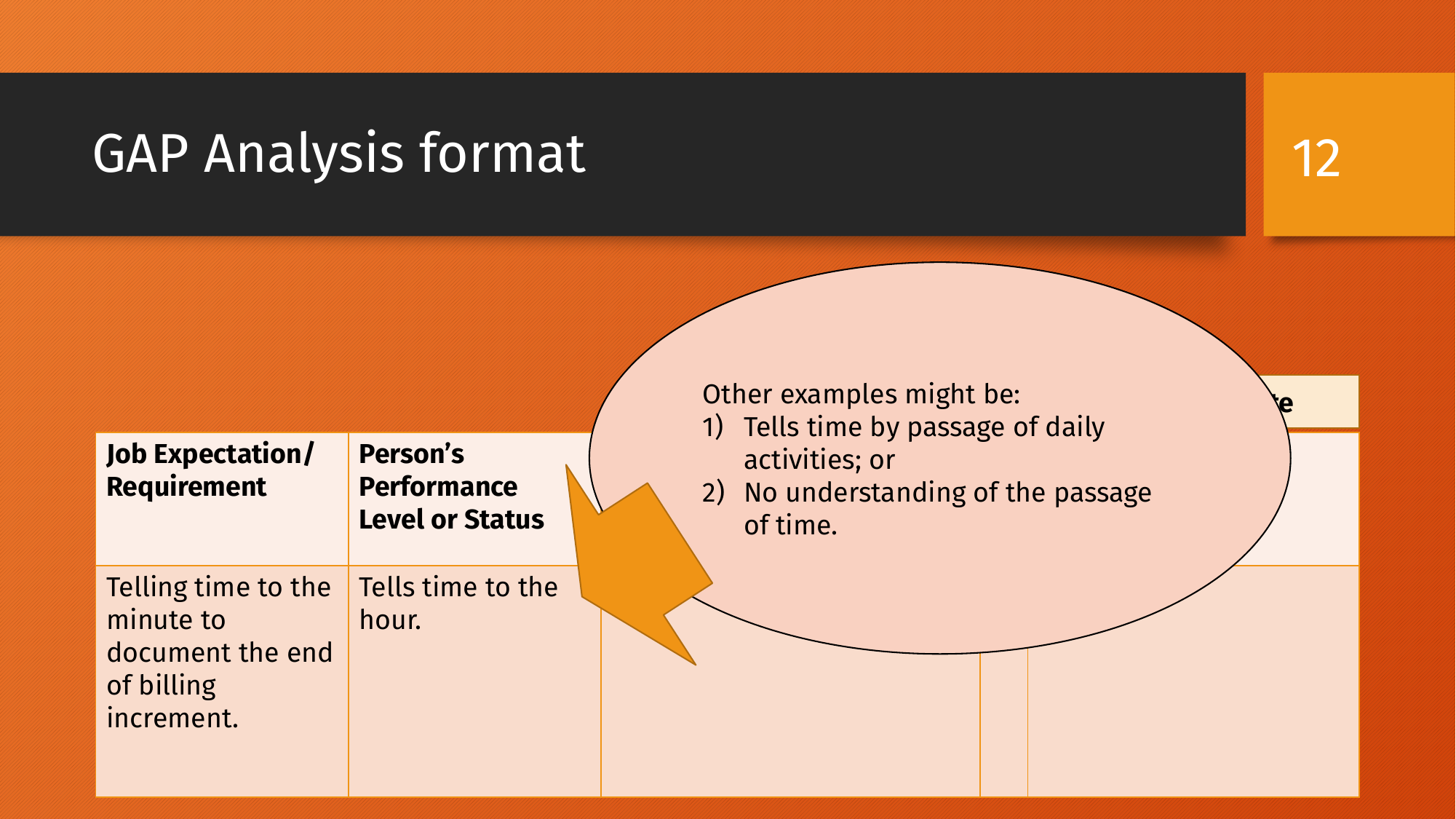

12
# GAP Analysis format
Other examples might be:
Tells time by passage of daily activities; or
No understanding of the passage of time.
Date
| Job Expectation/ Requirement | Person’s Performance Level or Status | Support Strategy or Intervention |  | Progress |
| --- | --- | --- | --- | --- |
| Telling time to the minute to document the end of billing increment. | Tells time to the hour. |  |  |  |